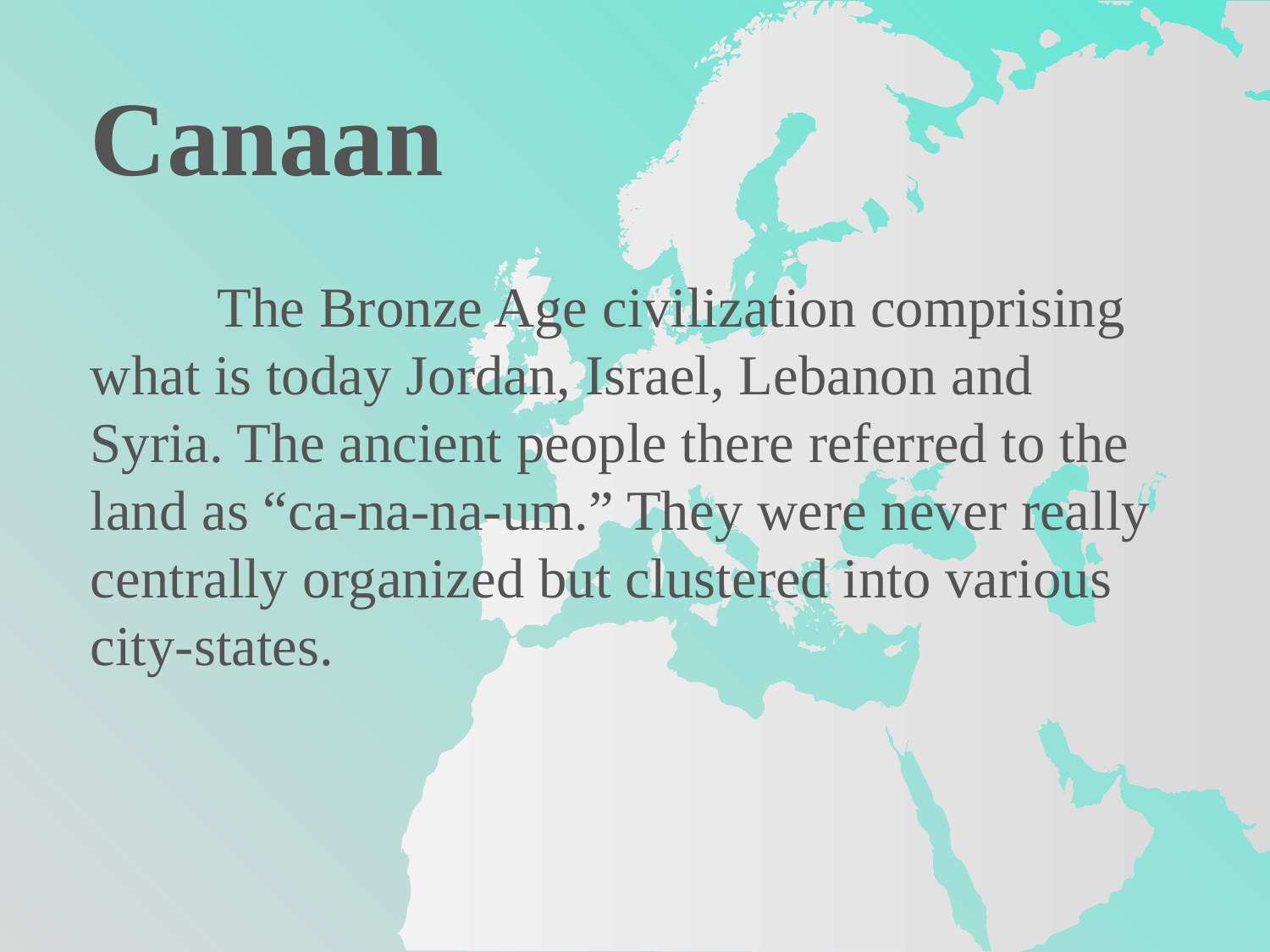

Canaan
	The Bronze Age civilization comprising what is today Jordan, Israel, Lebanon and Syria. The ancient people there referred to the land as “ca-na-na-um.” They were never really centrally organized but clustered into various city-states.